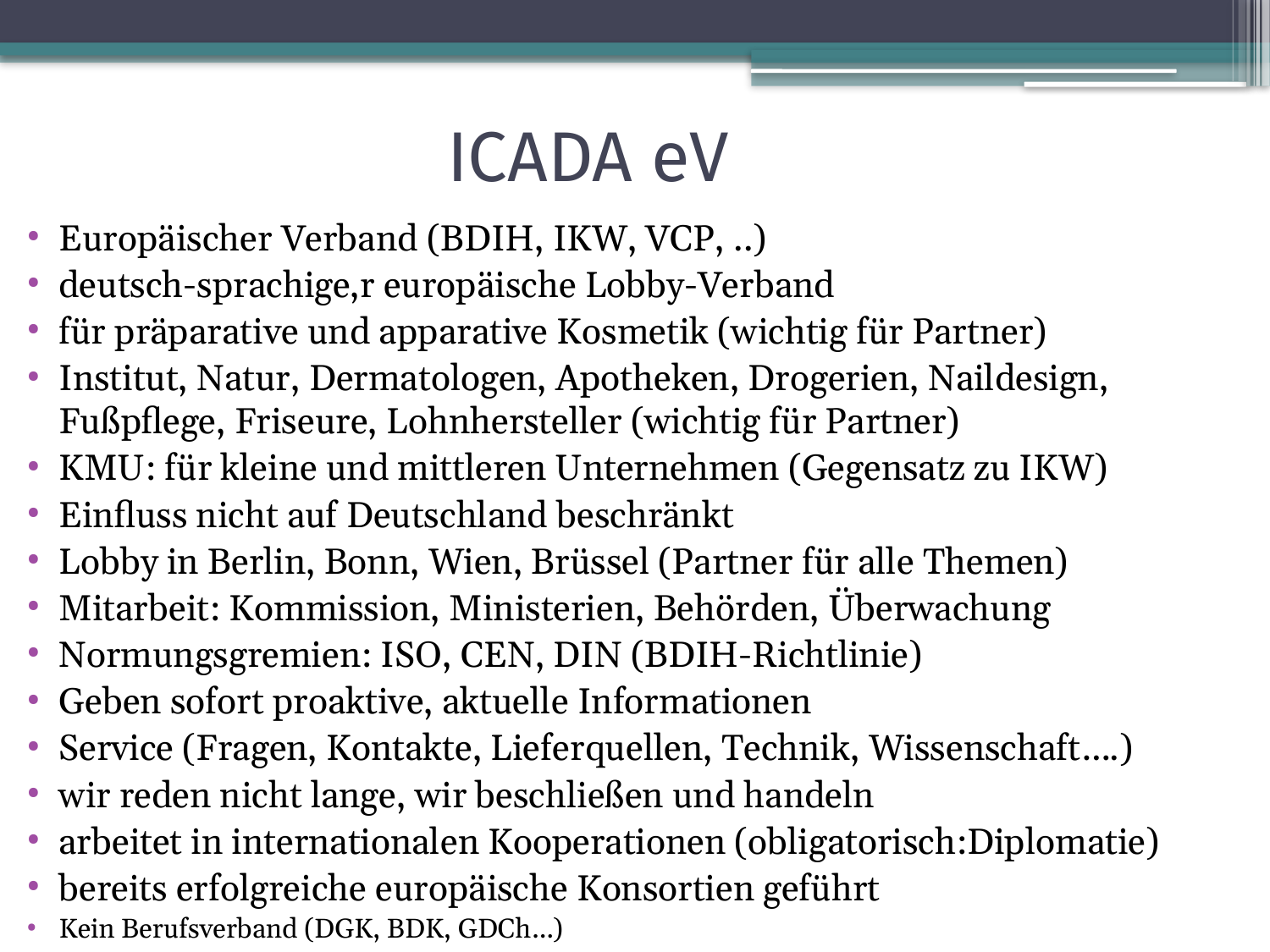

# ICADA eV
Europäischer Verband (BDIH, IKW, VCP, ..)
deutsch-sprachige,r europäische Lobby-Verband
für präparative und apparative Kosmetik (wichtig für Partner)
Institut, Natur, Dermatologen, Apotheken, Drogerien, Naildesign, Fußpflege, Friseure, Lohnhersteller (wichtig für Partner)
KMU: für kleine und mittleren Unternehmen (Gegensatz zu IKW)
Einfluss nicht auf Deutschland beschränkt
Lobby in Berlin, Bonn, Wien, Brüssel (Partner für alle Themen)
Mitarbeit: Kommission, Ministerien, Behörden, Überwachung
Normungsgremien: ISO, CEN, DIN (BDIH-Richtlinie)
Geben sofort proaktive, aktuelle Informationen
Service (Fragen, Kontakte, Lieferquellen, Technik, Wissenschaft….)
wir reden nicht lange, wir beschließen und handeln
arbeitet in internationalen Kooperationen (obligatorisch:Diplomatie)
bereits erfolgreiche europäische Konsortien geführt
Kein Berufsverband (DGK, BDK, GDCh…)
Fachtagungen für die Branche (9.November 16)